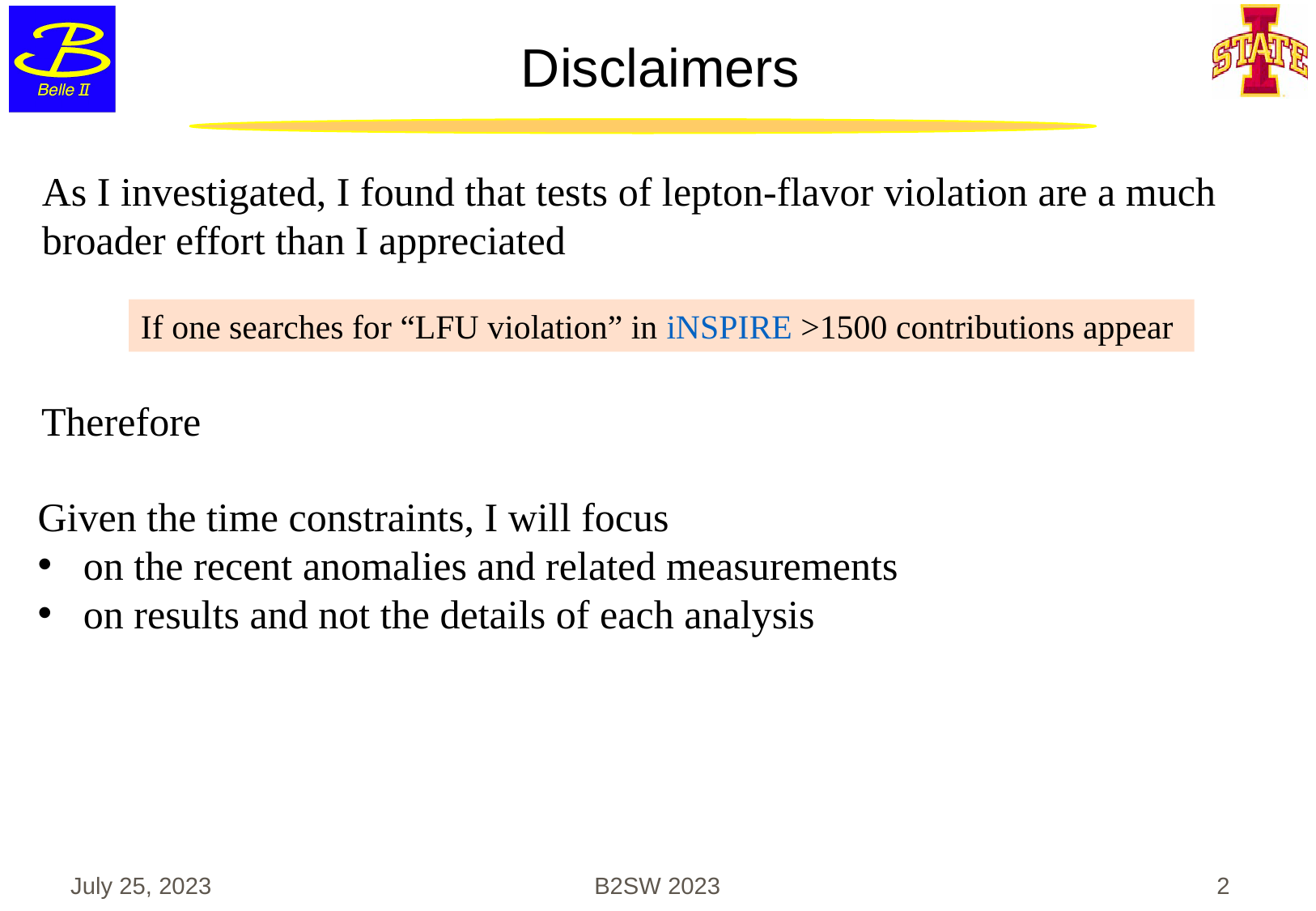

# Disclaimers
As I investigated, I found that tests of lepton-flavor violation are a much broader effort than I appreciated
If one searches for “LFU violation” in iNSPIRE >1500 contributions appear
Therefore
Given the time constraints, I will focus
on the recent anomalies and related measurements
on results and not the details of each analysis
July 25, 2023
B2SW 2023
2